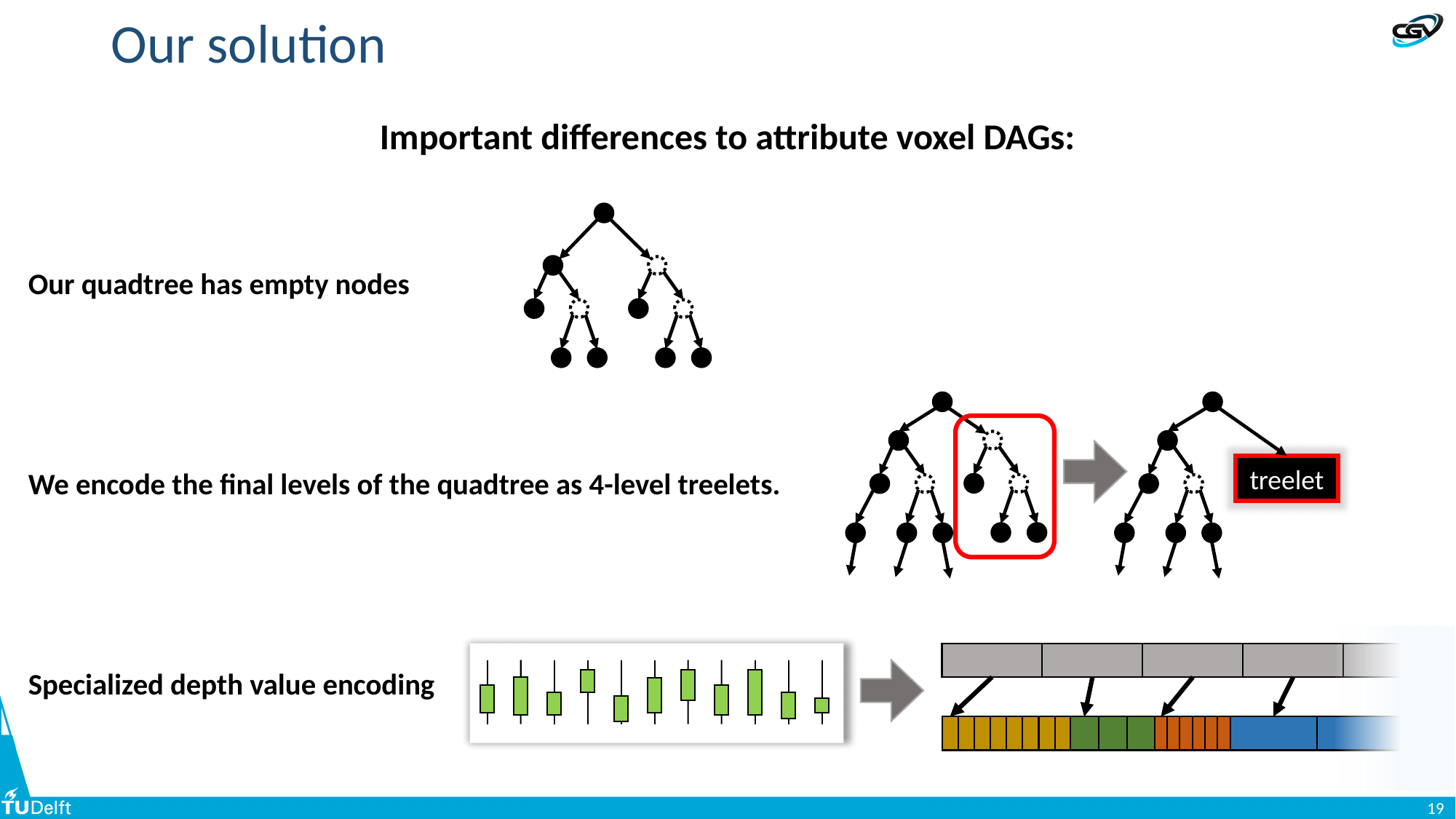

# Our solution
Important differences to attribute voxel DAGs:

Our quadtree has empty nodes

treelet
We encode the final levels of the quadtree as 4-level treelets.

Specialized depth value encoding

19